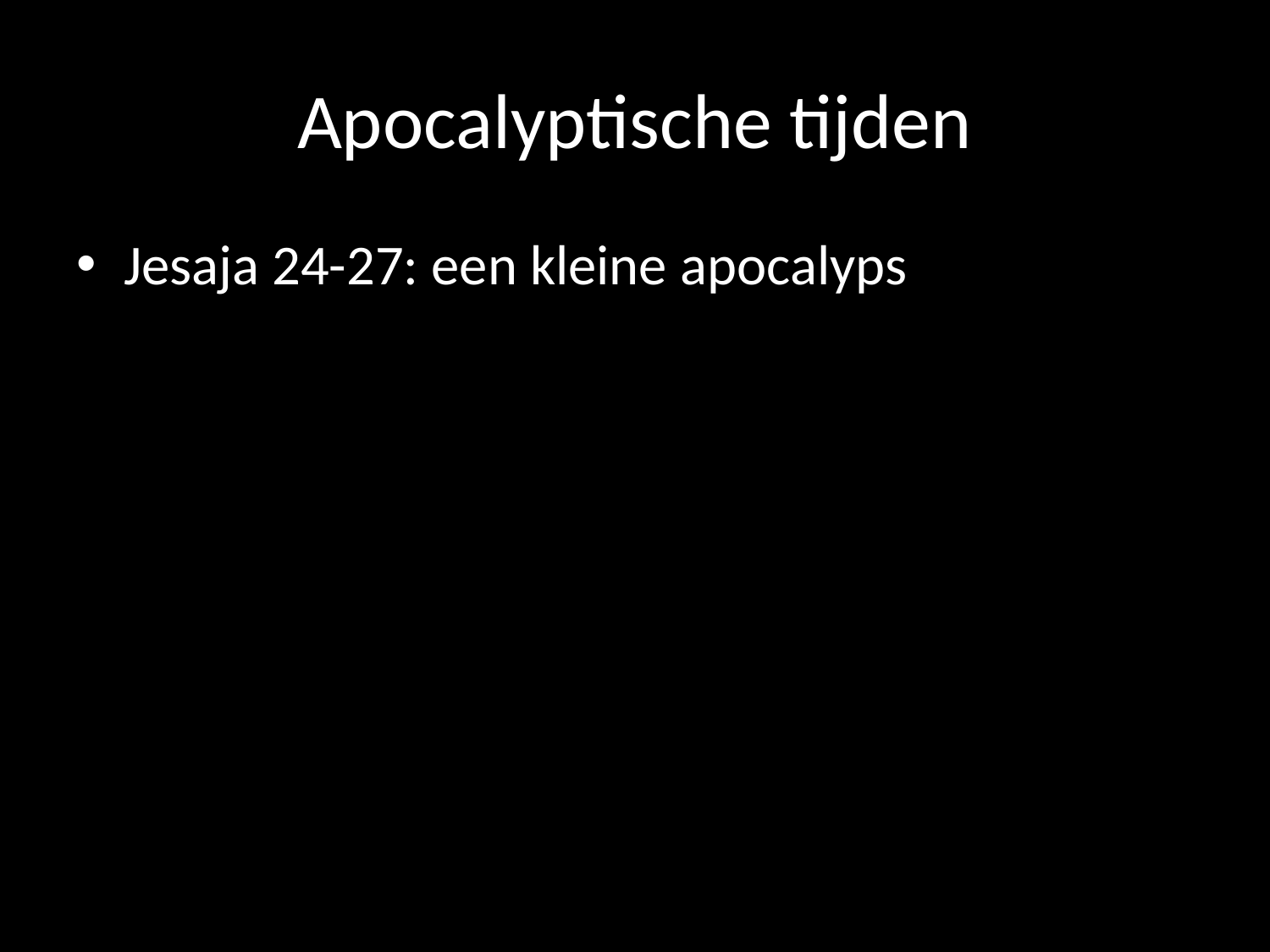

# Apocalyptische tijden
Jesaja 24-27: een kleine apocalyps